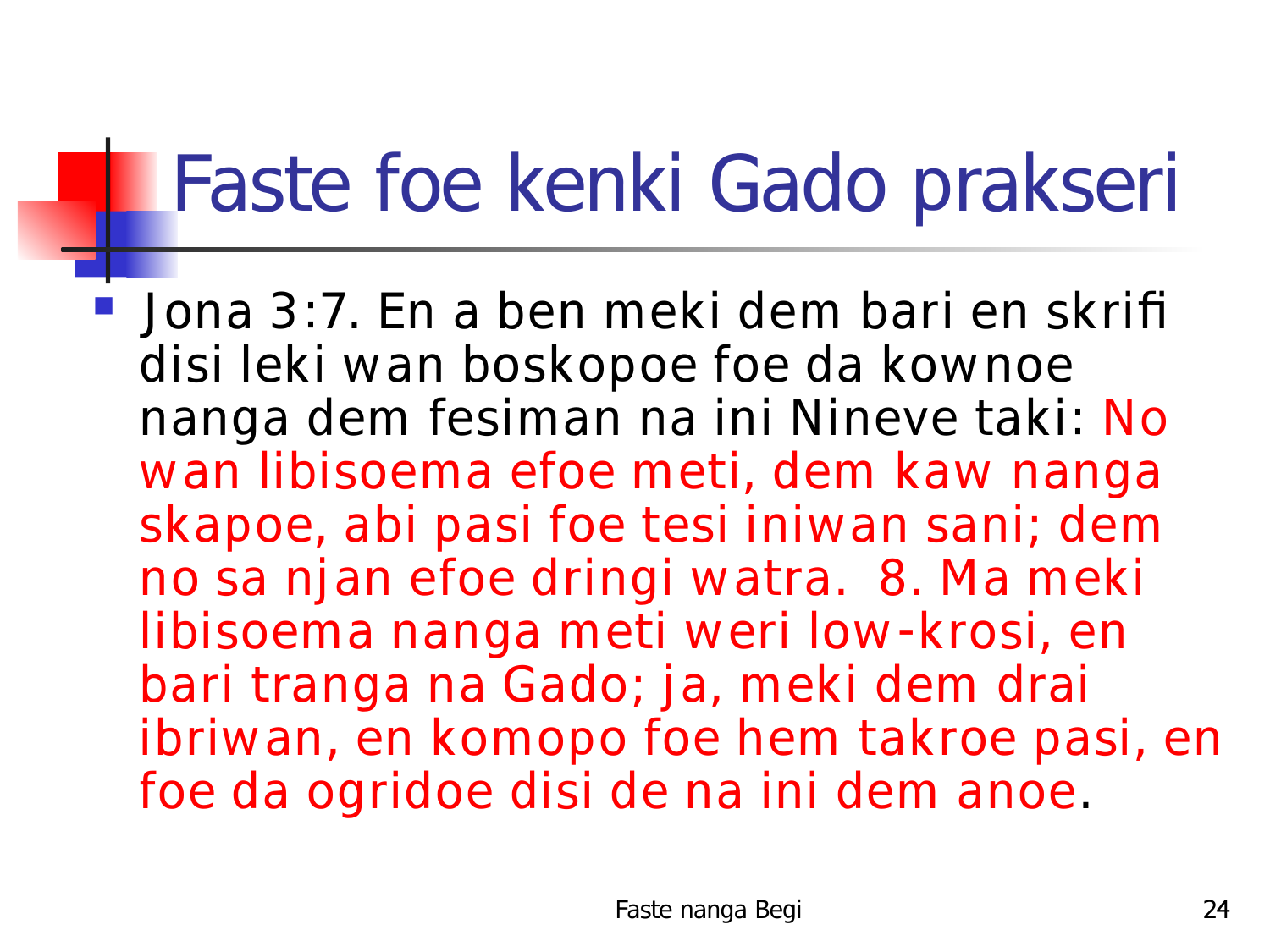

# Faste foe kenki Gado prakseri
Jona 3:7. En a ben meki dem bari en skrifi disi leki wan boskopoe foe da kownoe nanga dem fesiman na ini Nineve taki: No wan libisoema efoe meti, dem kaw nanga skapoe, abi pasi foe tesi iniwan sani; dem no sa njan efoe dringi watra.  8. Ma meki libisoema nanga meti weri low-krosi, en bari tranga na Gado; ja, meki dem drai ibriwan, en komopo foe hem takroe pasi, en foe da ogridoe disi de na ini dem anoe.
Faste nanga Begi
24